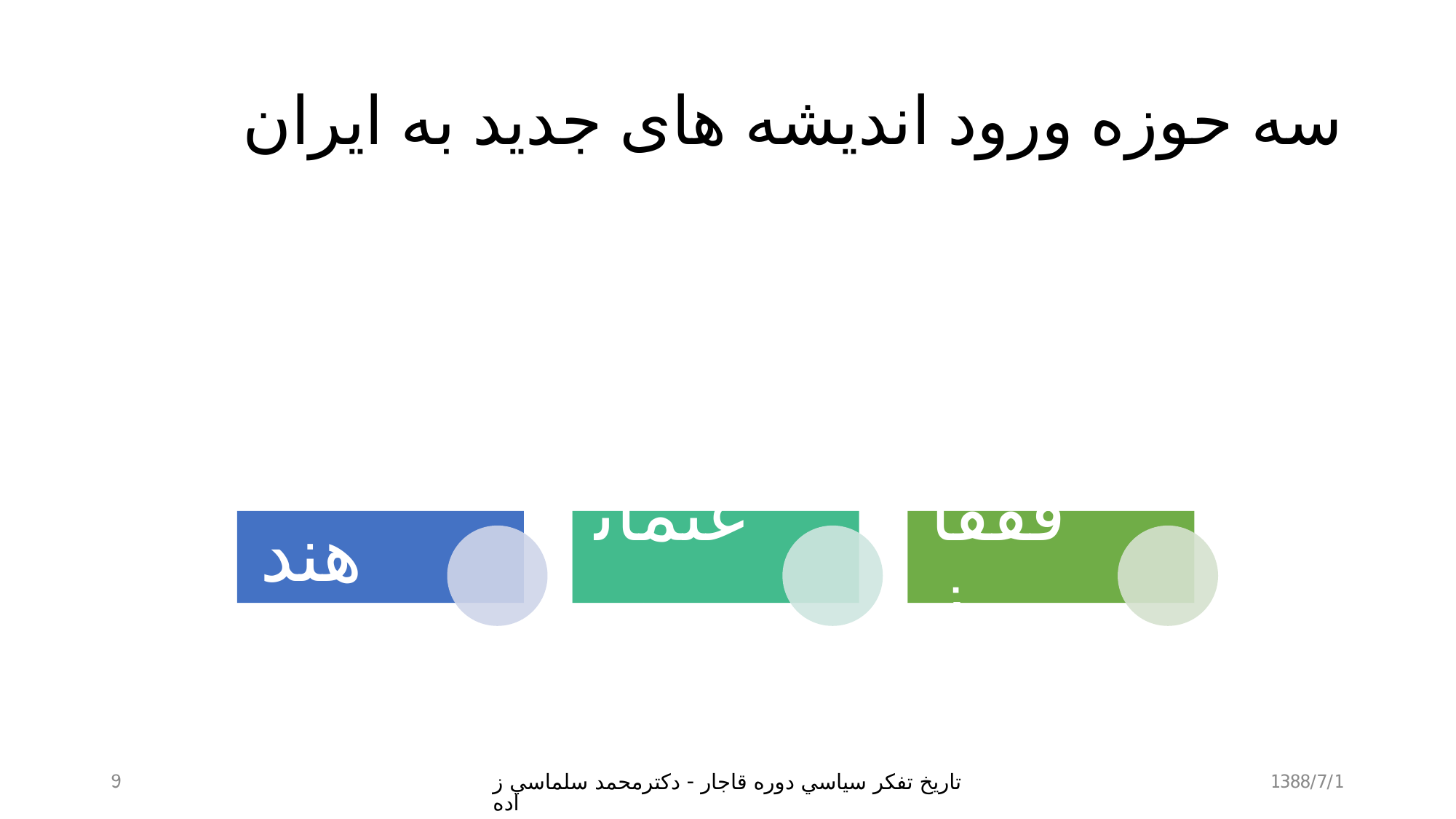

# سه حوزه ورود اندیشه های جدید به ایران
هند
عثمانی
قفقاز
9
تاريخ تفكر سياسي دوره قاجار - دكترمحمد سلماسي زاده
1388/7/1